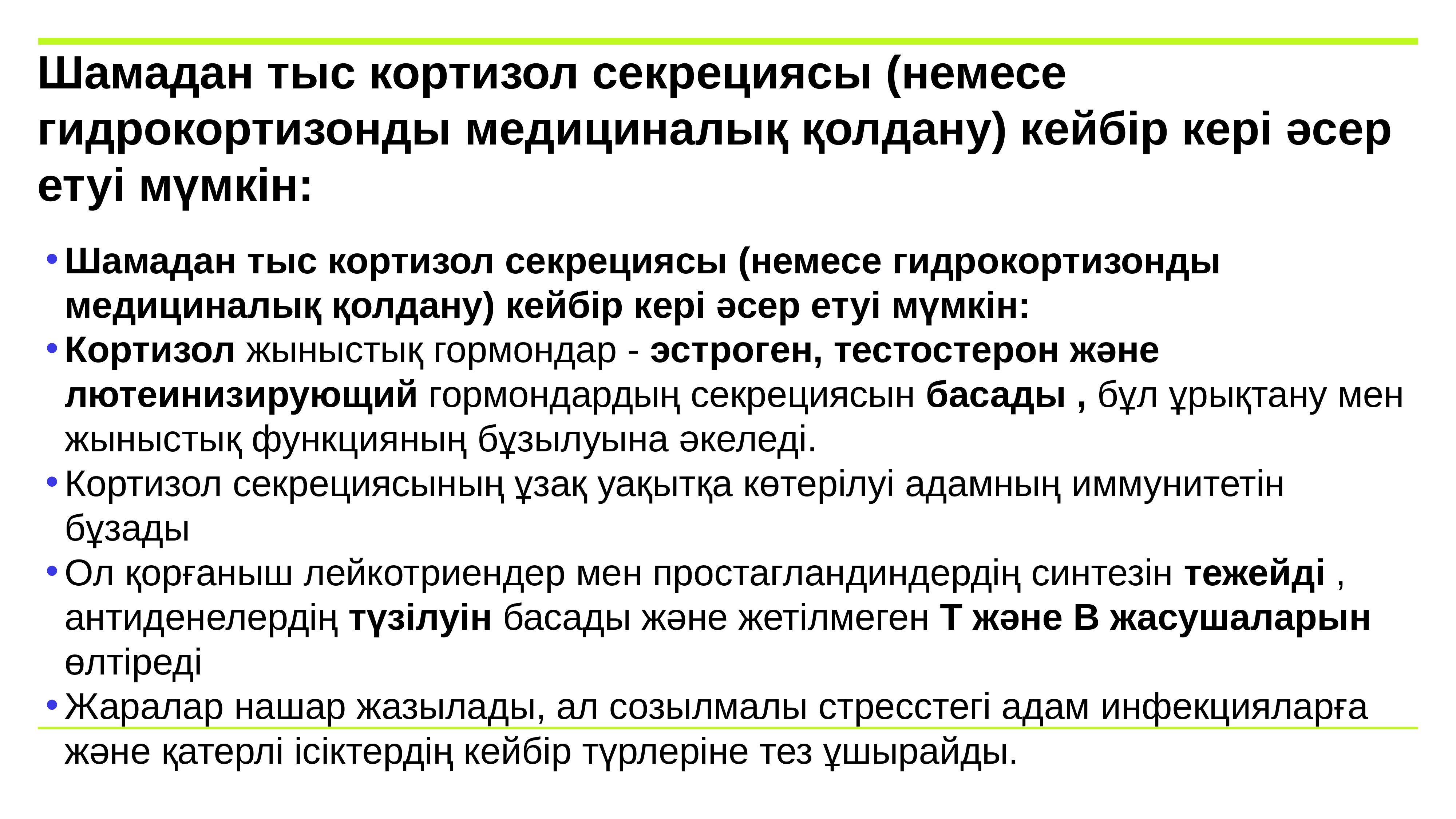

# Шамадан тыс кортизол секрециясы (немесе гидрокортизонды медициналық қолдану) кейбір кері әсер етуі мүмкін:
Шамадан тыс кортизол секрециясы (немесе гидрокортизонды медициналық қолдану) кейбір кері әсер етуі мүмкін:
Кортизол жыныстық гормондар - эстроген, тестостерон және лютеинизирующий гормондардың секрециясын басады , бұл ұрықтану мен жыныстық функцияның бұзылуына әкеледі.
Кортизол секрециясының ұзақ уақытқа көтерілуі адамның иммунитетін бұзады
Ол қорғаныш лейкотриендер мен простагландиндердің синтезін тежейді , антиденелердің түзілуін басады және жетілмеген Т және В жасушаларын өлтіреді
Жаралар нашар жазылады, ал созылмалы стресстегі адам инфекцияларға және қатерлі ісіктердің кейбір түрлеріне тез ұшырайды.